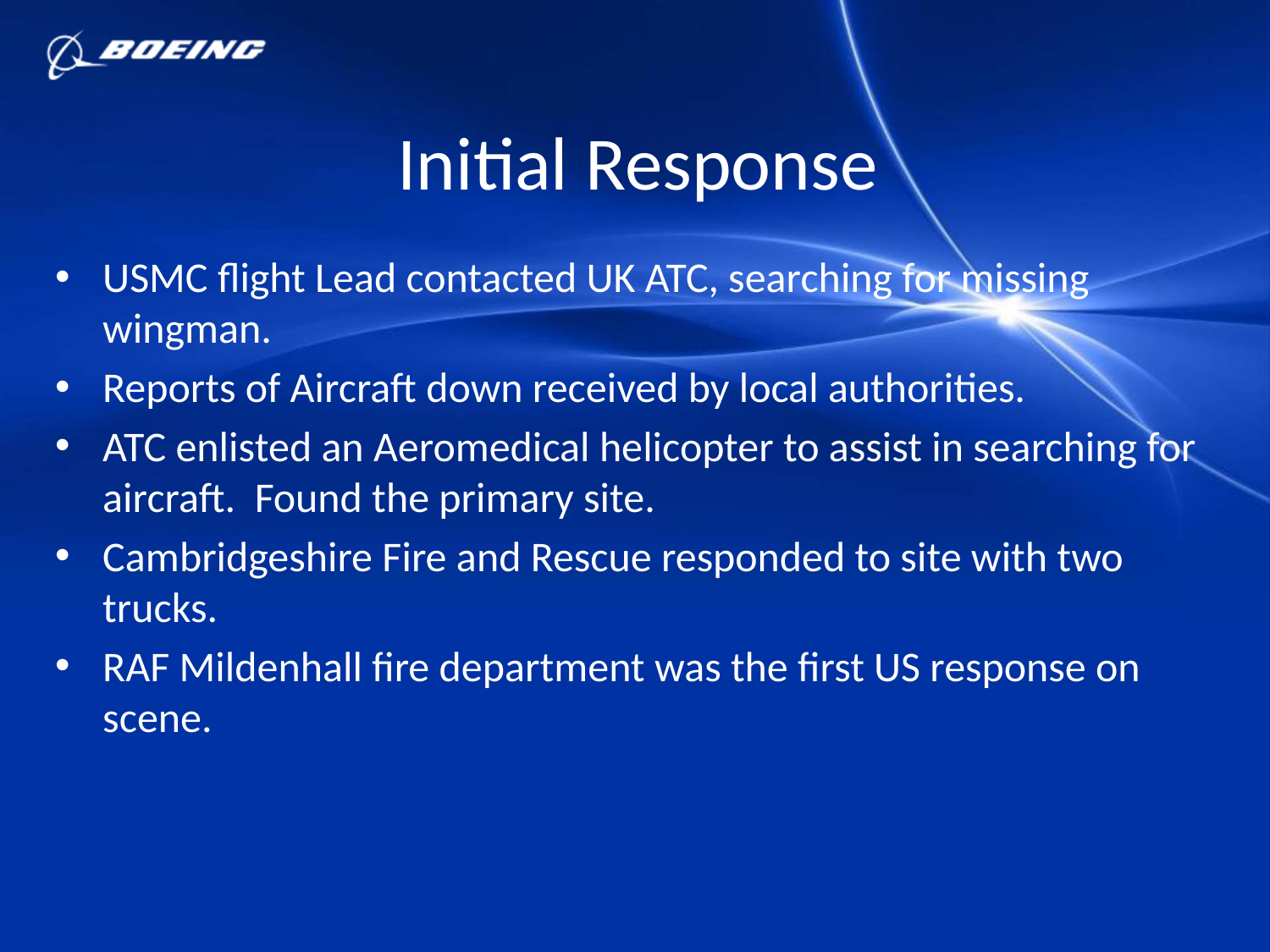

# Initial Response
USMC flight Lead contacted UK ATC, searching for missing wingman.
Reports of Aircraft down received by local authorities.
ATC enlisted an Aeromedical helicopter to assist in searching for aircraft.  Found the primary site.
Cambridgeshire Fire and Rescue responded to site with two trucks.
RAF Mildenhall fire department was the first US response on scene.